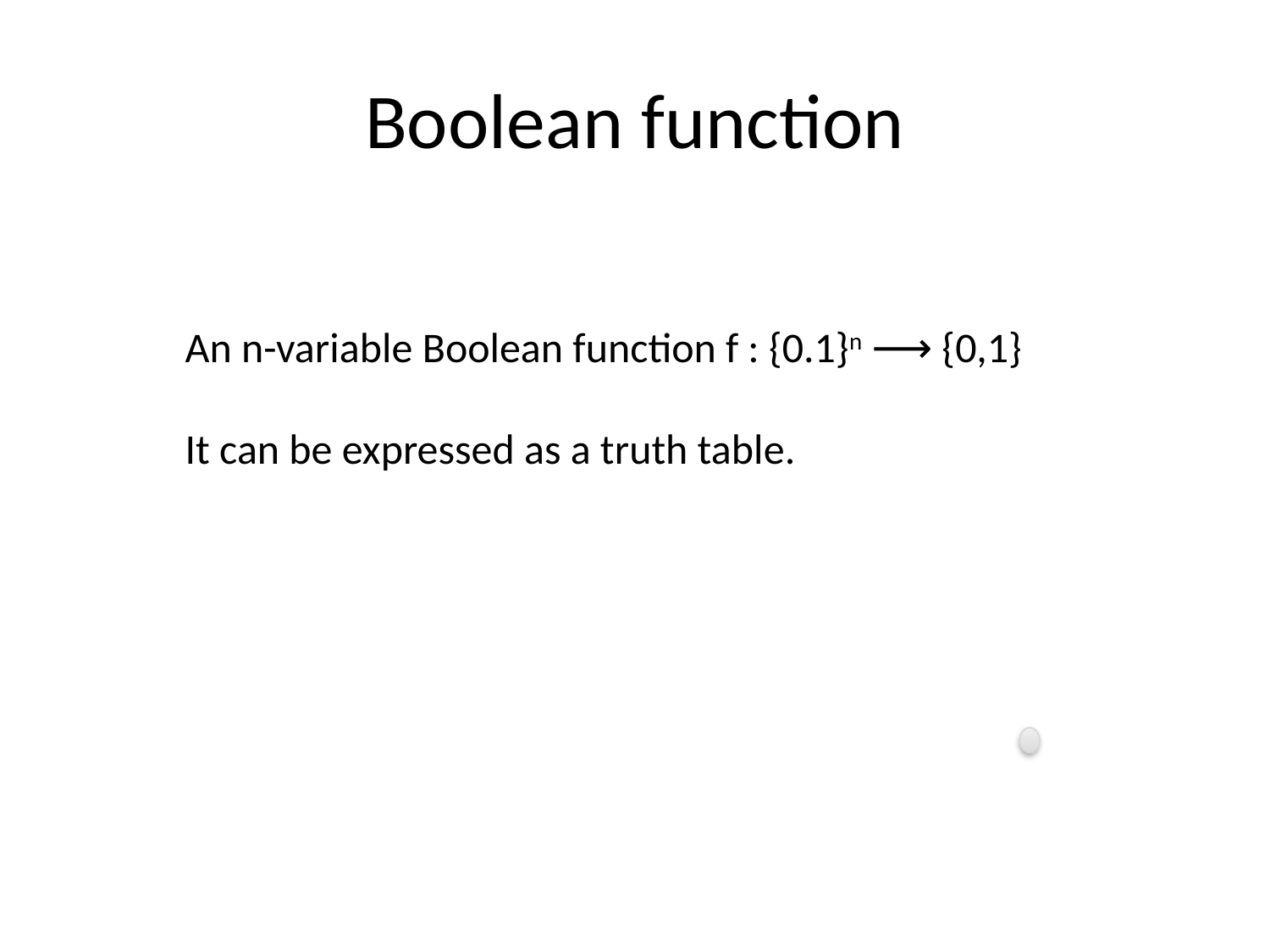

# Boolean function
An n-variable Boolean function f : {0.1}n ⟶ {0,1}

It can be expressed as a truth table.